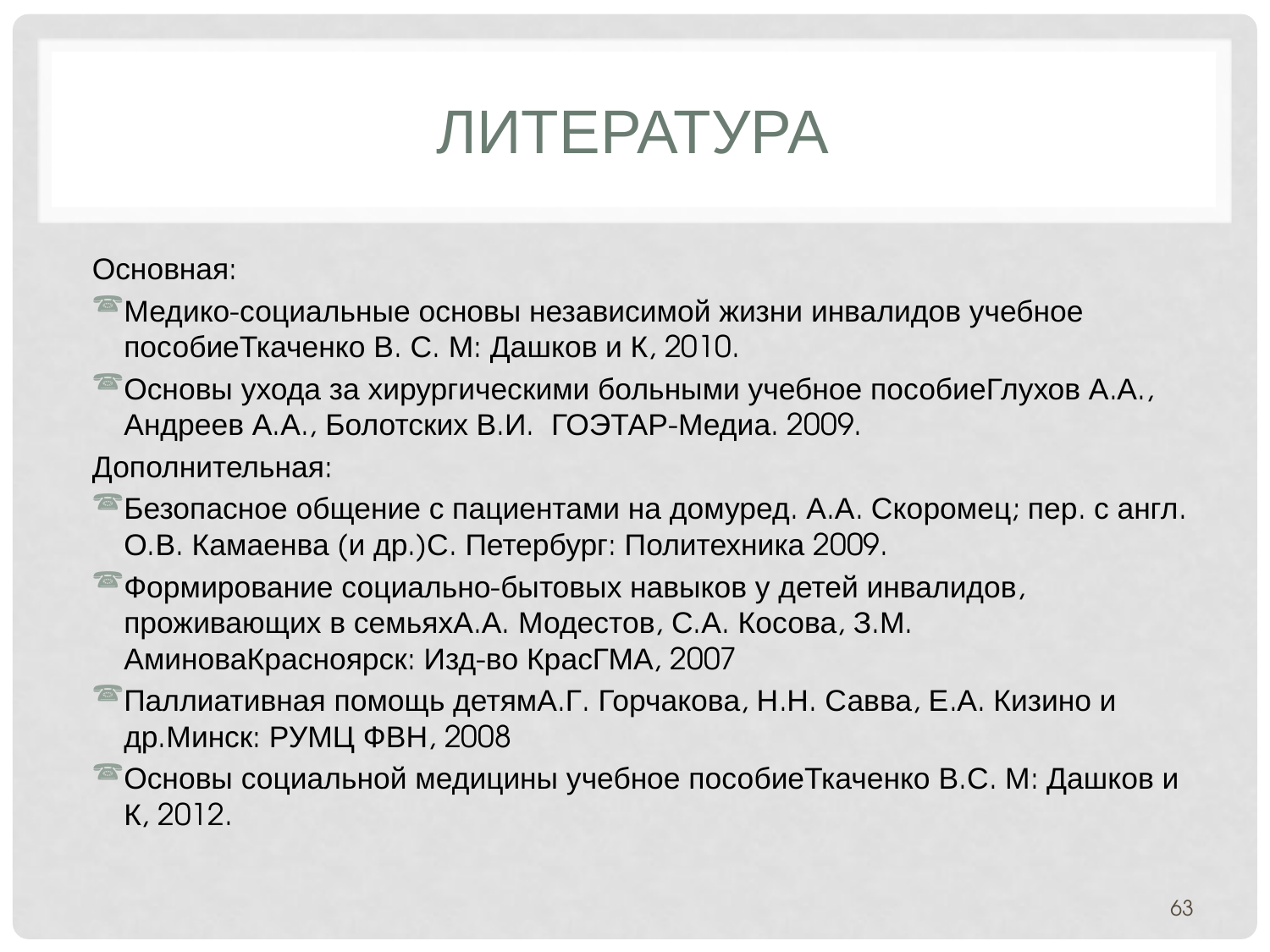

# Литература
Основная:
Медико-социальные основы независимой жизни инвалидов учебное пособиеТкаченко В. С. М: Дашков и К, 2010.
Основы ухода за хирургическими больными учебное пособиеГлухов А.А., Андреев А.А., Болотских В.И.  ГОЭТАР-Медиа. 2009.
Дополнительная:
Безопасное общение с пациентами на домуред. А.А. Скоромец; пер. с англ. О.В. Камаенва (и др.)С. Петербург: Политехника 2009.
Формирование социально-бытовых навыков у детей инвалидов, проживающих в семьяхА.А. Модестов, С.А. Косова, З.М. АминоваКрасноярск: Изд-во КрасГМА, 2007
Паллиативная помощь детямА.Г. Горчакова, Н.Н. Савва, Е.А. Кизино и др.Минск: РУМЦ ФВН, 2008
Основы социальной медицины учебное пособиеТкаченко В.С. М: Дашков и К, 2012.

63